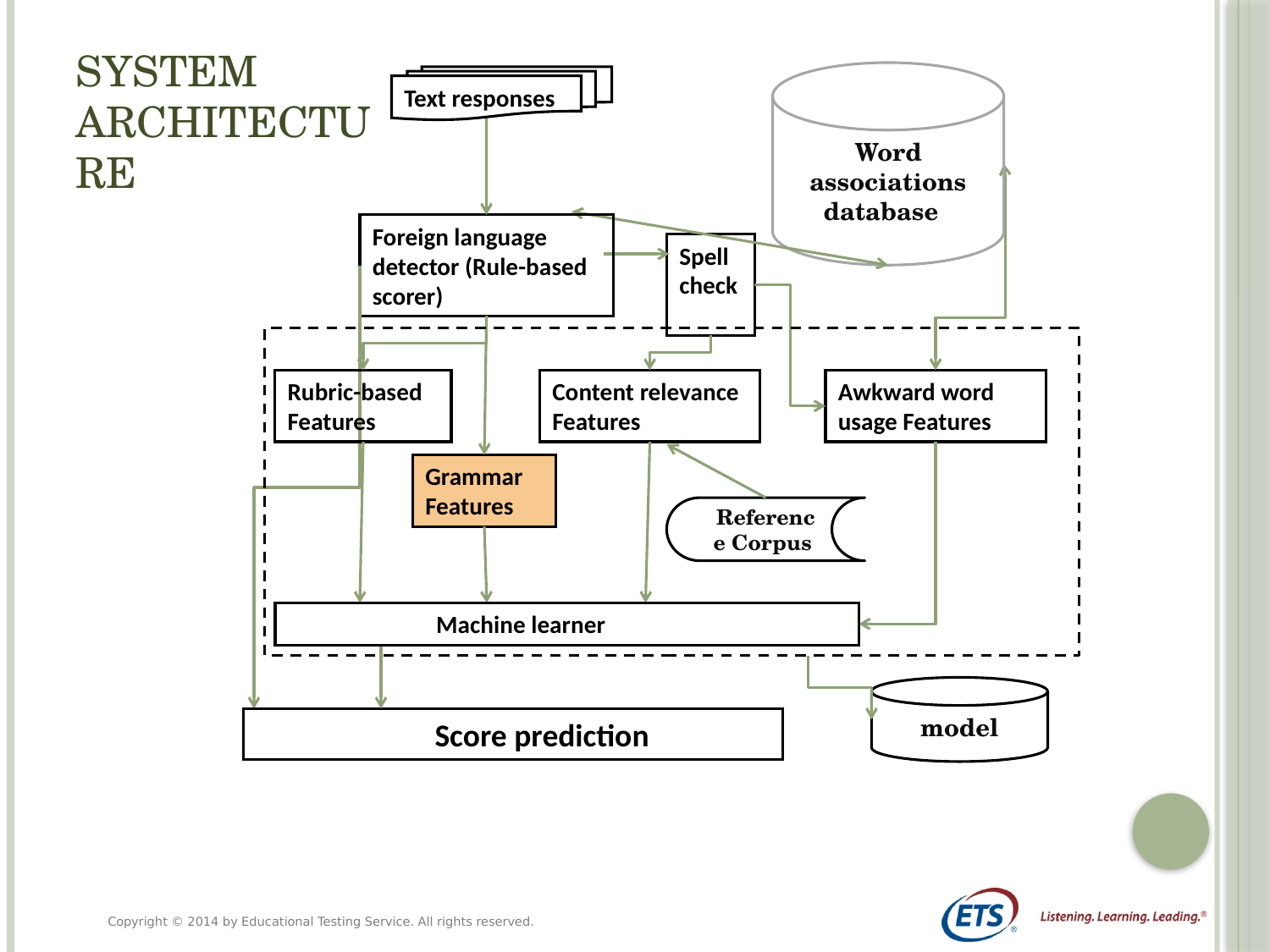

System Architecture
Word associations database
Foreign language detector (Rule-based scorer)
Text responses
Spell check
Awkward word usage Features
Content relevance Features
Reference Corpus
Rubric-based Features
Grammar Features

                           Machine learner
model
        Score prediction